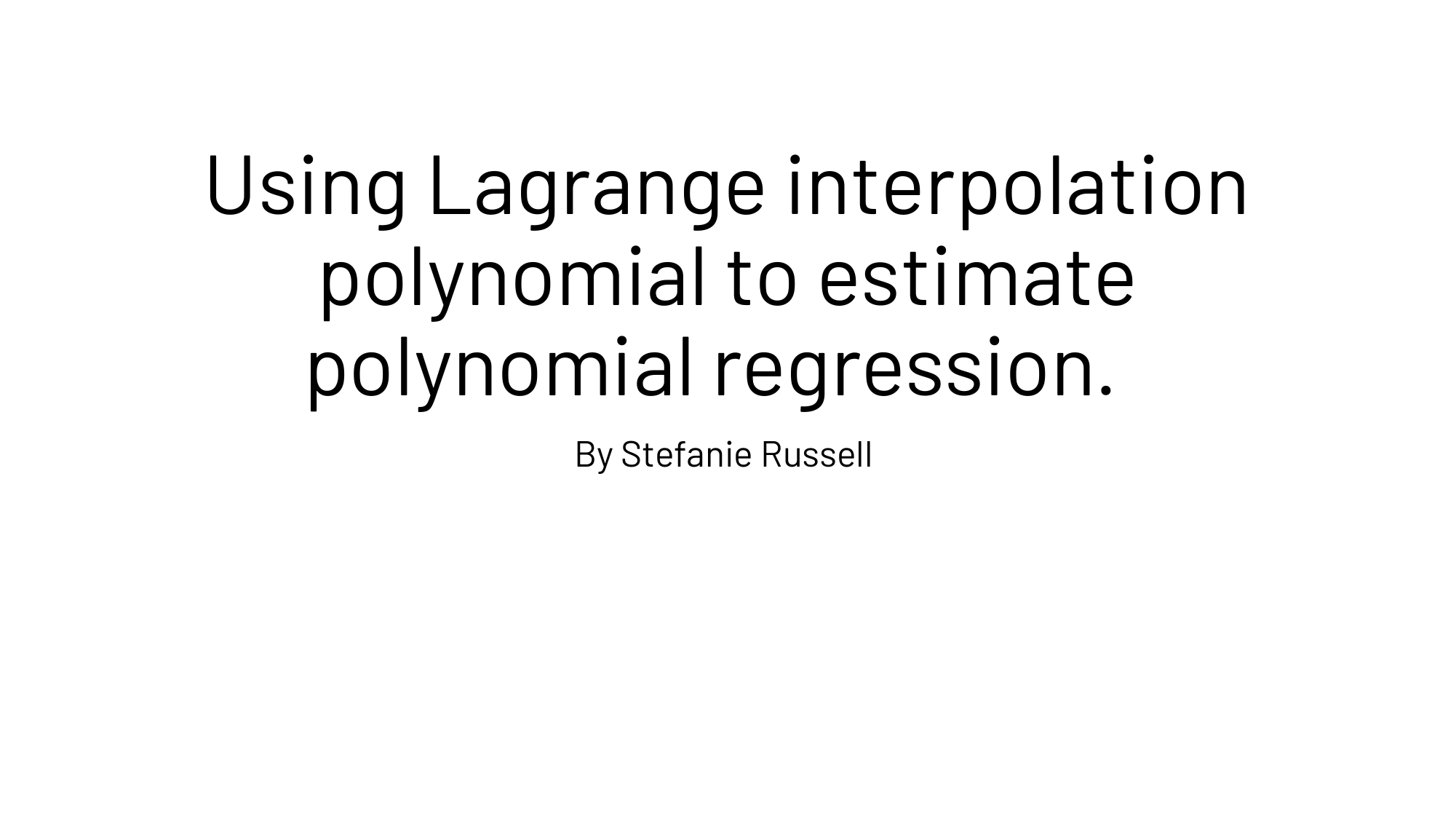

# Using Lagrange interpolation polynomial to estimate polynomial regression.
By Stefanie Russell